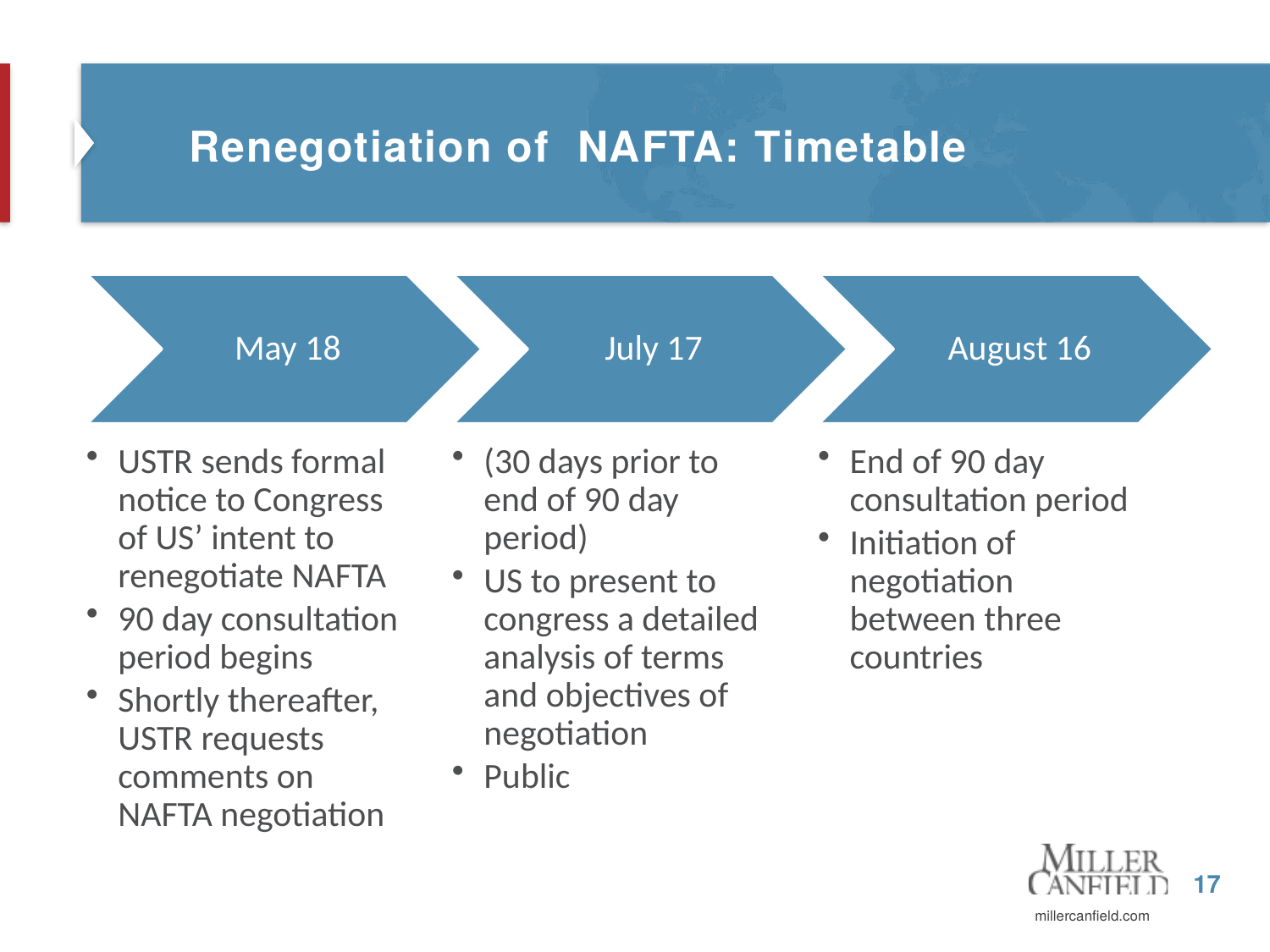

# Renegotiation of  NAFTA: Timetable
May 18
USTR sends formal notice to Congress of US’ intent to renegotiate NAFTA
90 day consultation period begins
Shortly thereafter, USTR requests comments on NAFTA negotiation
July 17
(30 days prior to end of 90 day period)
US to present to congress a detailed analysis of terms and objectives of negotiation
Public
August 16
End of 90 day consultation period
Initiation of negotiation between three countries
17